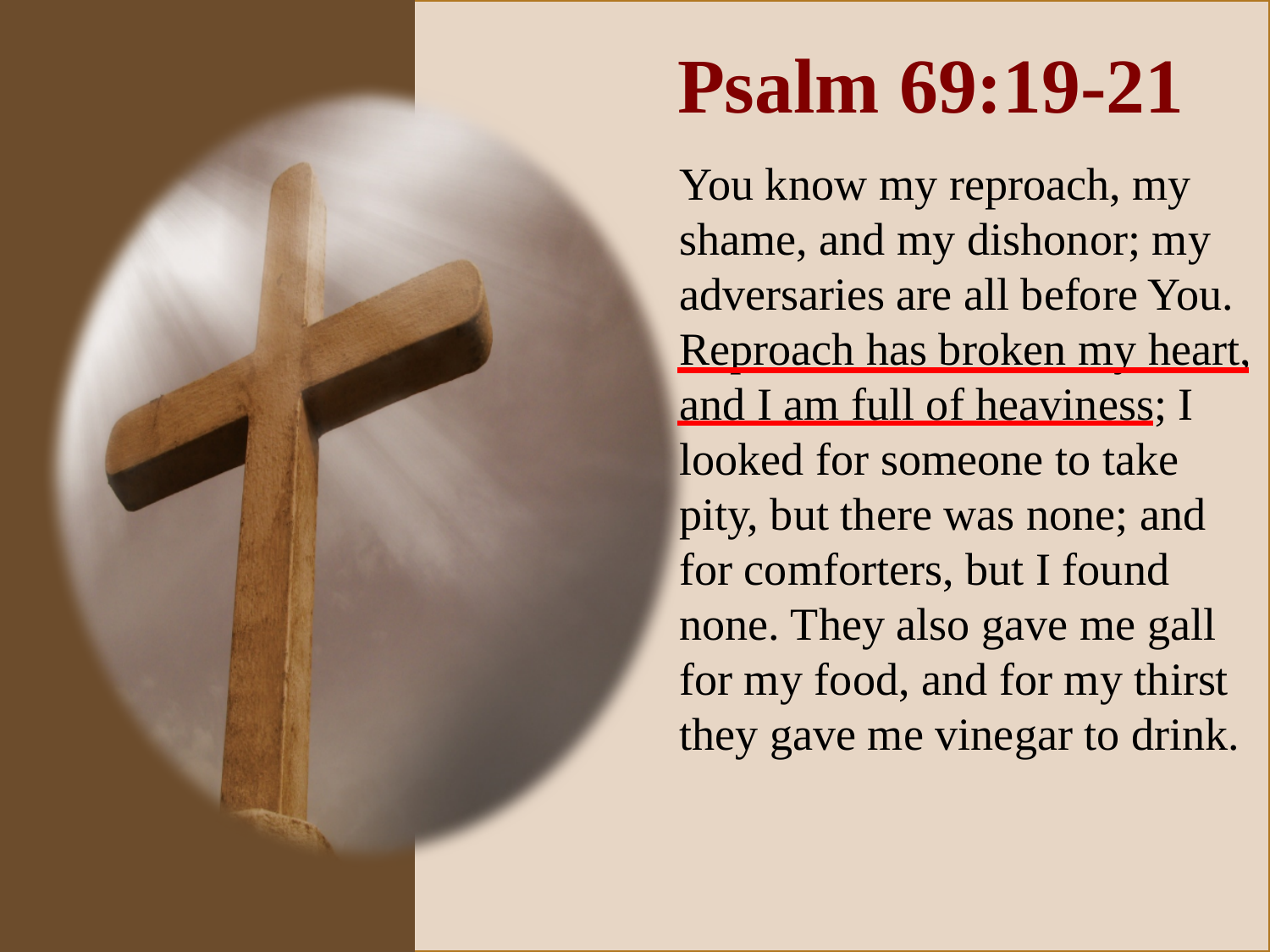

# Psalm 69:19-21
You know my reproach, my shame, and my dishonor; my adversaries are all before You. Reproach has broken my heart, and I am full of heaviness; I looked for someone to take pity, but there was none; and for comforters, but I found none. They also gave me gall for my food, and for my thirst they gave me vinegar to drink.